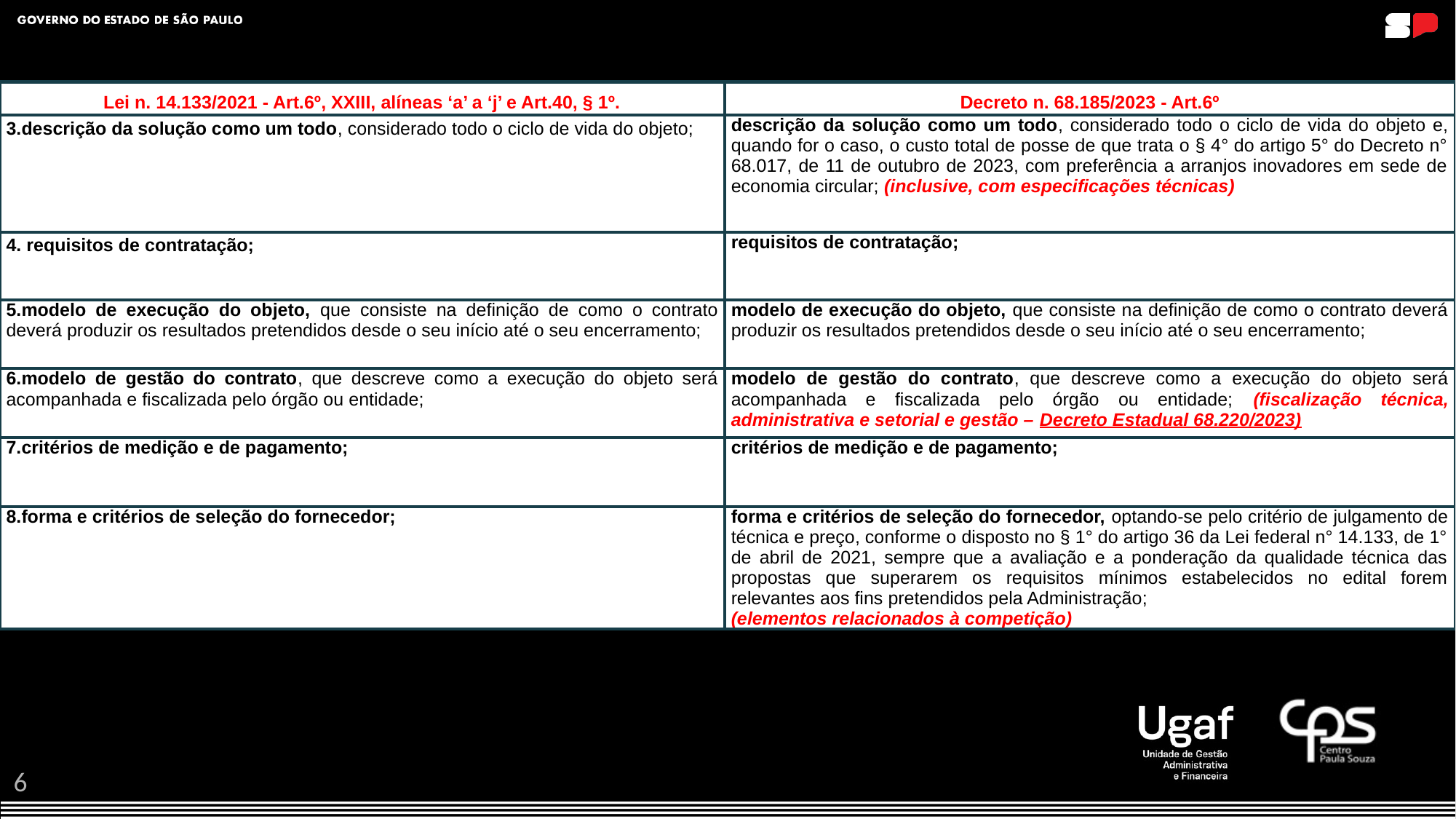

| Lei n. 14.133/2021 - Art.6º, XXIII, alíneas ‘a’ a ‘j’ e Art.40, § 1º. | Decreto n. 68.185/2023 - Art.6º |
| --- | --- |
| 3.descrição da solução como um todo, considerado todo o ciclo de vida do objeto; | descrição da solução como um todo, considerado todo o ciclo de vida do objeto e, quando for o caso, o custo total de posse de que trata o § 4° do artigo 5° do Decreto n° 68.017, de 11 de outubro de 2023, com preferência a arranjos inovadores em sede de economia circular; (inclusive, com especificações técnicas) |
| 4. requisitos de contratação; | requisitos de contratação; |
| 5.modelo de execução do objeto, que consiste na definição de como o contrato deverá produzir os resultados pretendidos desde o seu início até o seu encerramento; | modelo de execução do objeto, que consiste na definição de como o contrato deverá produzir os resultados pretendidos desde o seu início até o seu encerramento; |
| 6.modelo de gestão do contrato, que descreve como a execução do objeto será acompanhada e fiscalizada pelo órgão ou entidade; | modelo de gestão do contrato, que descreve como a execução do objeto será acompanhada e fiscalizada pelo órgão ou entidade; (fiscalização técnica, administrativa e setorial e gestão – Decreto Estadual 68.220/2023) |
| 7.critérios de medição e de pagamento; | critérios de medição e de pagamento; |
| 8.forma e critérios de seleção do fornecedor; | forma e critérios de seleção do fornecedor, optando-se pelo critério de julgamento de técnica e preço, conforme o disposto no § 1° do artigo 36 da Lei federal n° 14.133, de 1° de abril de 2021, sempre que a avaliação e a ponderação da qualidade técnica das propostas que superarem os requisitos mínimos estabelecidos no edital forem relevantes aos fins pretendidos pela Administração; (elementos relacionados à competição) |

6